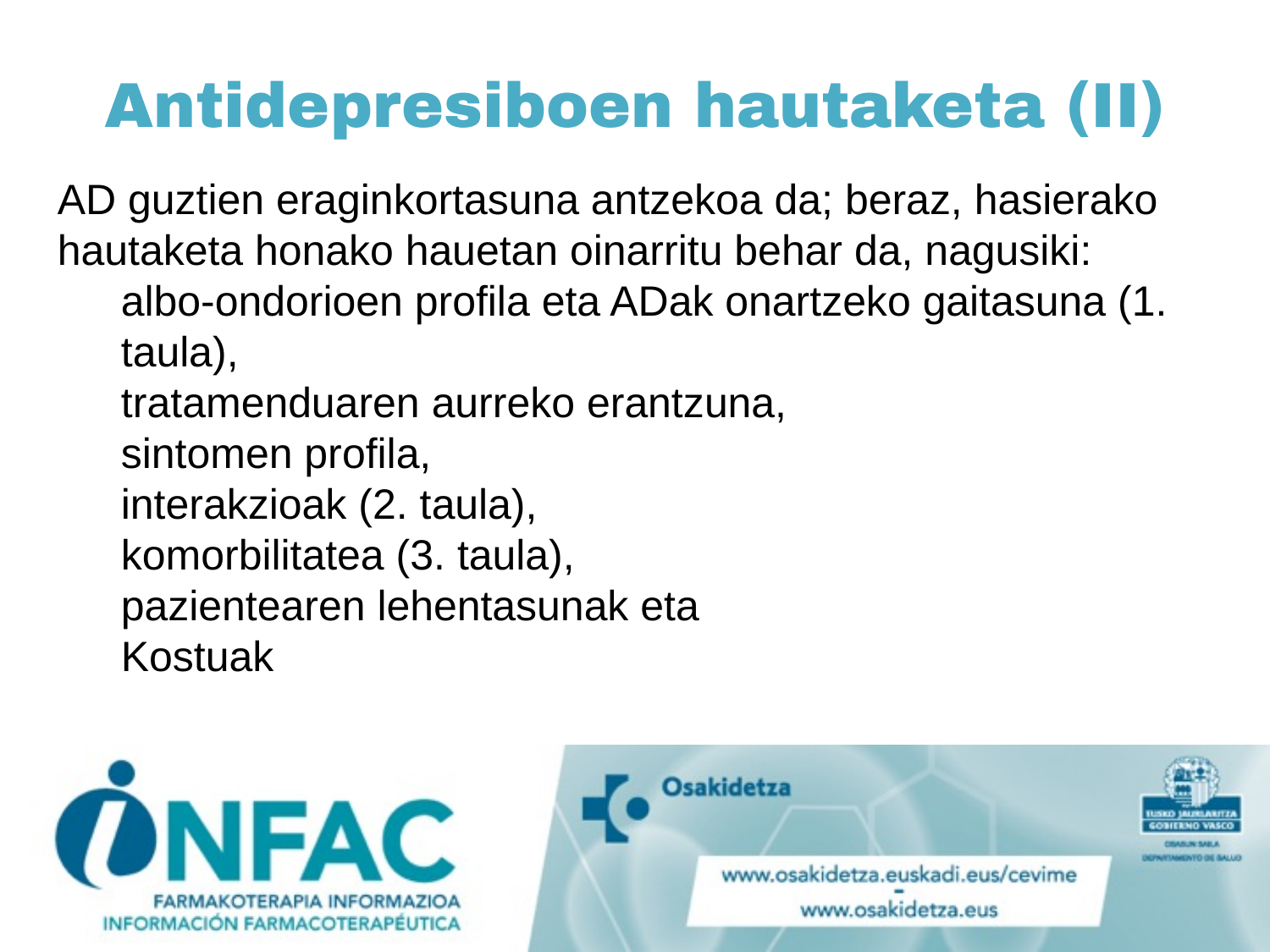

# Antidepresiboen hautaketa (II)
AD guztien eraginkortasuna antzekoa da; beraz, hasierako hautaketa honako hauetan oinarritu behar da, nagusiki:
albo-ondorioen profila eta ADak onartzeko gaitasuna (1. taula),
tratamenduaren aurreko erantzuna,
sintomen profila,
interakzioak (2. taula),
komorbilitatea (3. taula),
pazientearen lehentasunak eta
Kostuak